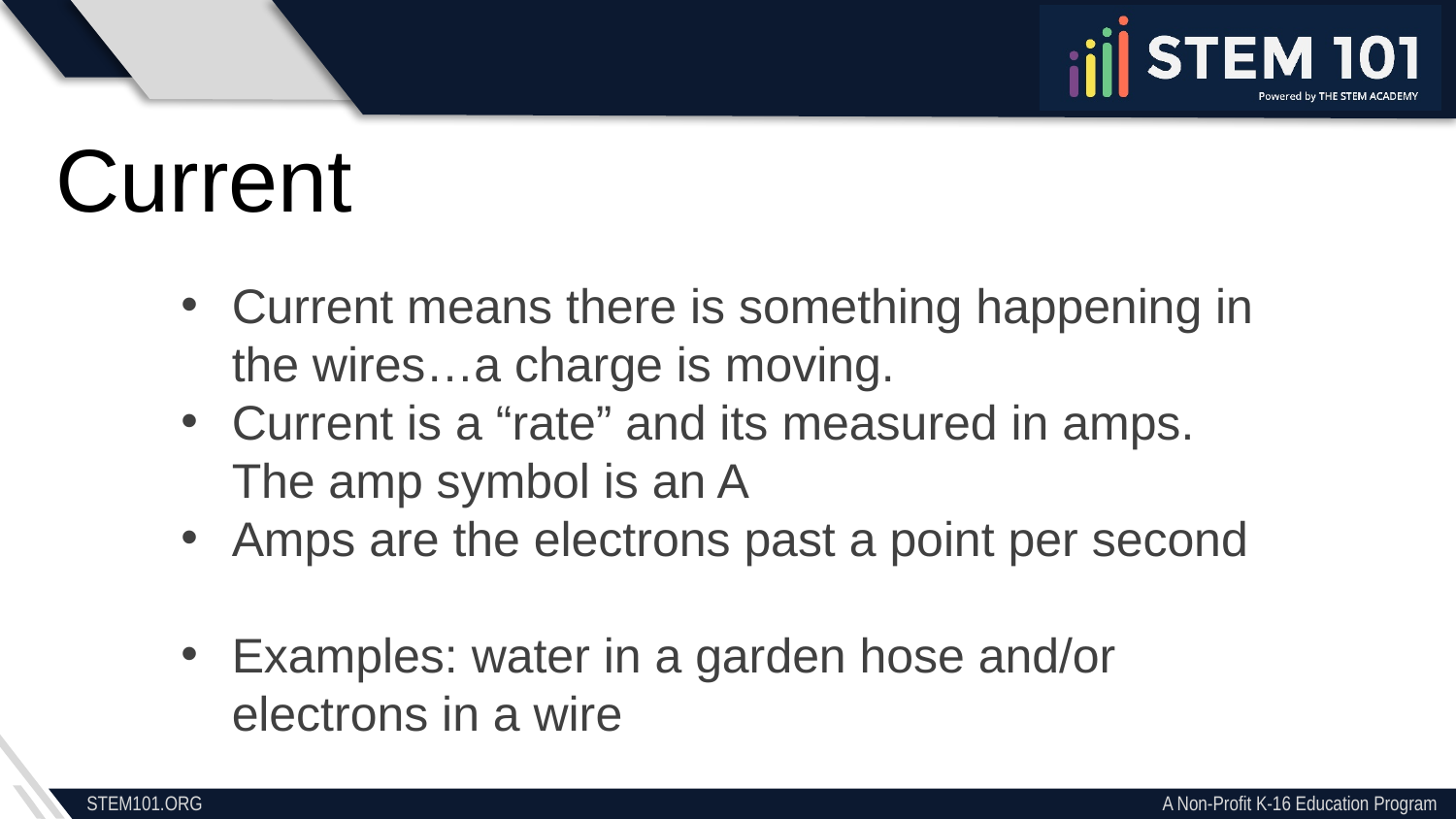

Current
Current means there is something happening in the wires…a charge is moving.
Current is a “rate” and its measured in amps.  The amp symbol is an A
Amps are the electrons past a point per second

Examples: water in a garden hose and/or electrons in a wire